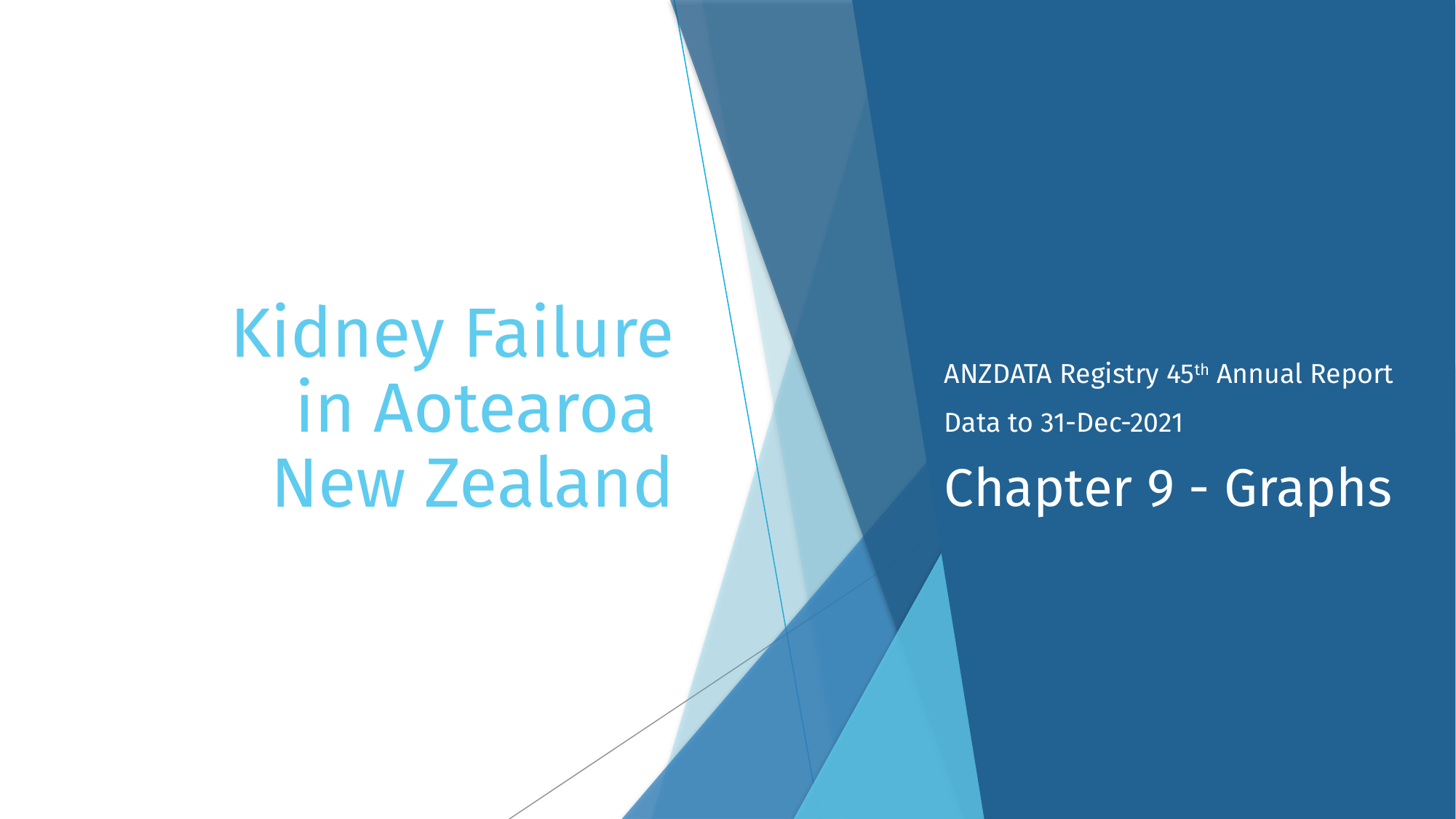

# Kidney Failure in Aotearoa New Zealand
ANZDATA Registry 45th Annual Report
Data to 31-Dec-2021
Chapter 9 - Graphs